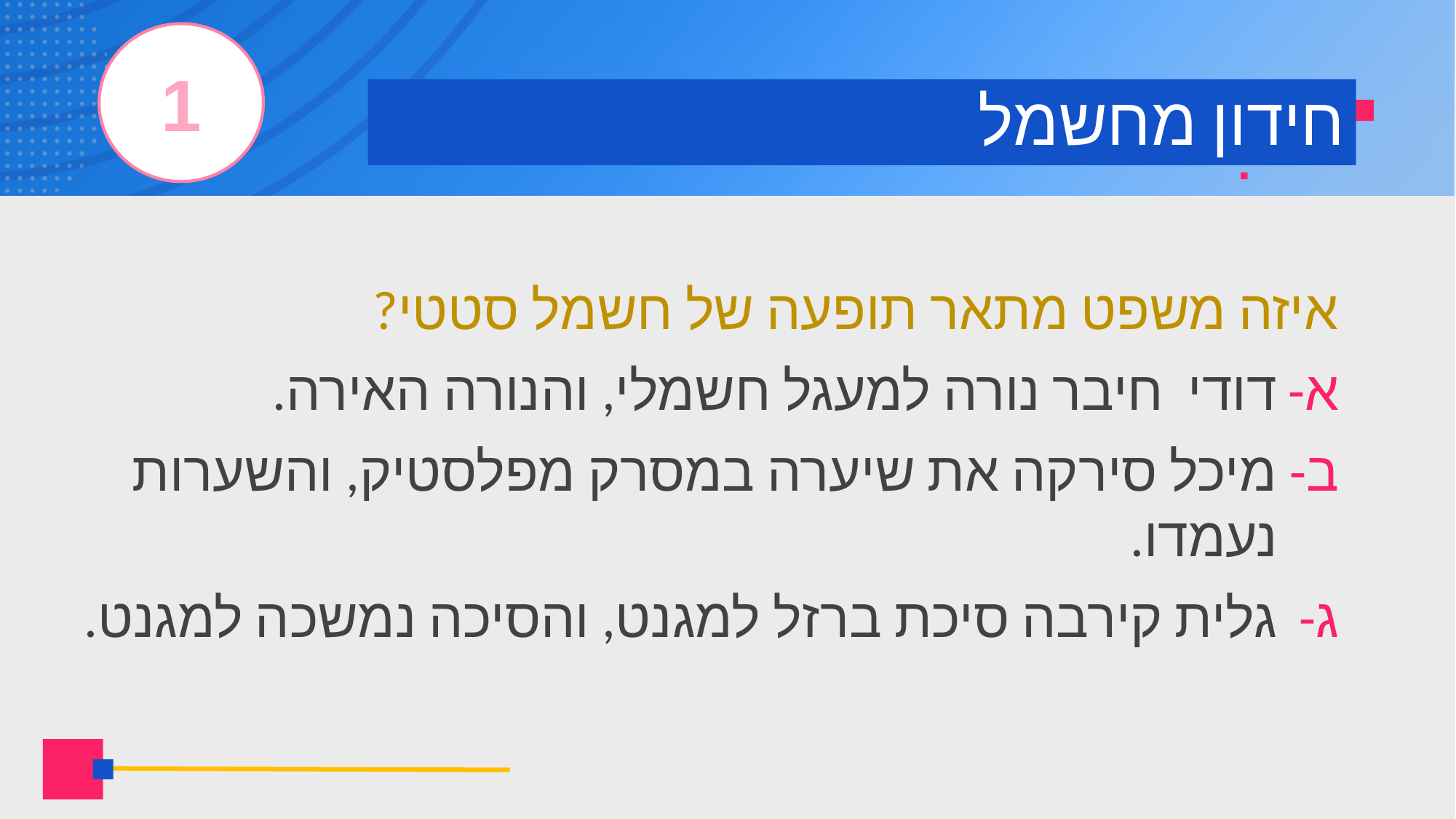

1
# חידון מחשמל
איזה משפט מתאר תופעה של חשמל סטטי?
דודי  חיבר נורה למעגל חשמלי, והנורה האירה.
מיכל סירקה את שיערה במסרק מפלסטיק, והשערות נעמדו.
גלית קירבה סיכת ברזל למגנט, והסיכה נמשכה למגנט.